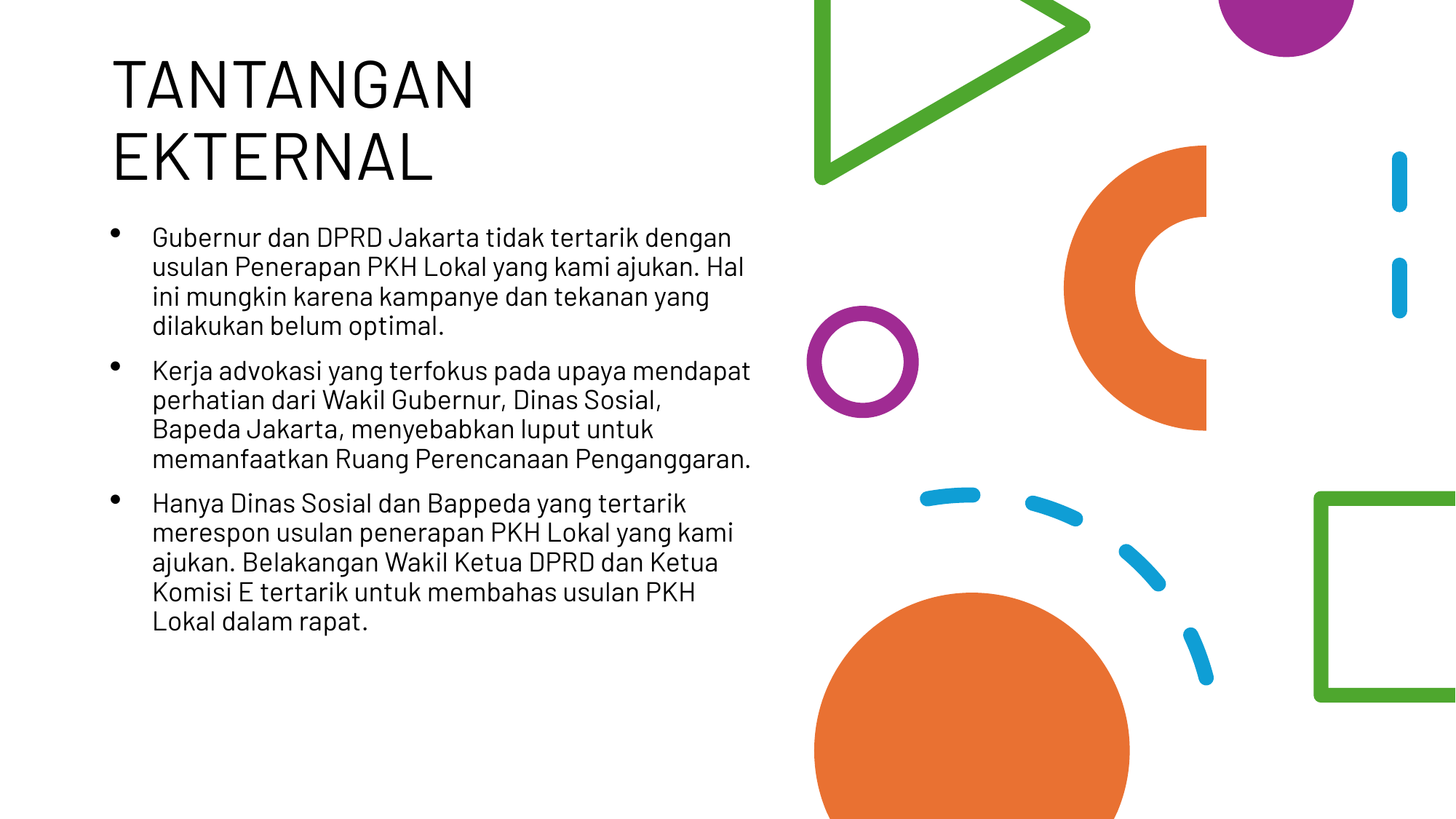

# TANTANGAN EKTERNAL

Gubernur dan DPRD Jakarta tidak tertarik dengan usulan Penerapan PKH Lokal yang kami ajukan. Hal ini mungkin karena kampanye dan tekanan yang dilakukan belum optimal.
Kerja advokasi yang terfokus pada upaya mendapat perhatian dari Wakil Gubernur, Dinas Sosial, Bapeda Jakarta, menyebabkan luput untuk memanfaatkan Ruang Perencanaan Penganggaran.
Hanya Dinas Sosial dan Bappeda yang tertarik merespon usulan penerapan PKH Lokal yang kami ajukan. Belakangan Wakil Ketua DPRD dan Ketua Komisi E tertarik untuk membahas usulan PKH Lokal dalam rapat.